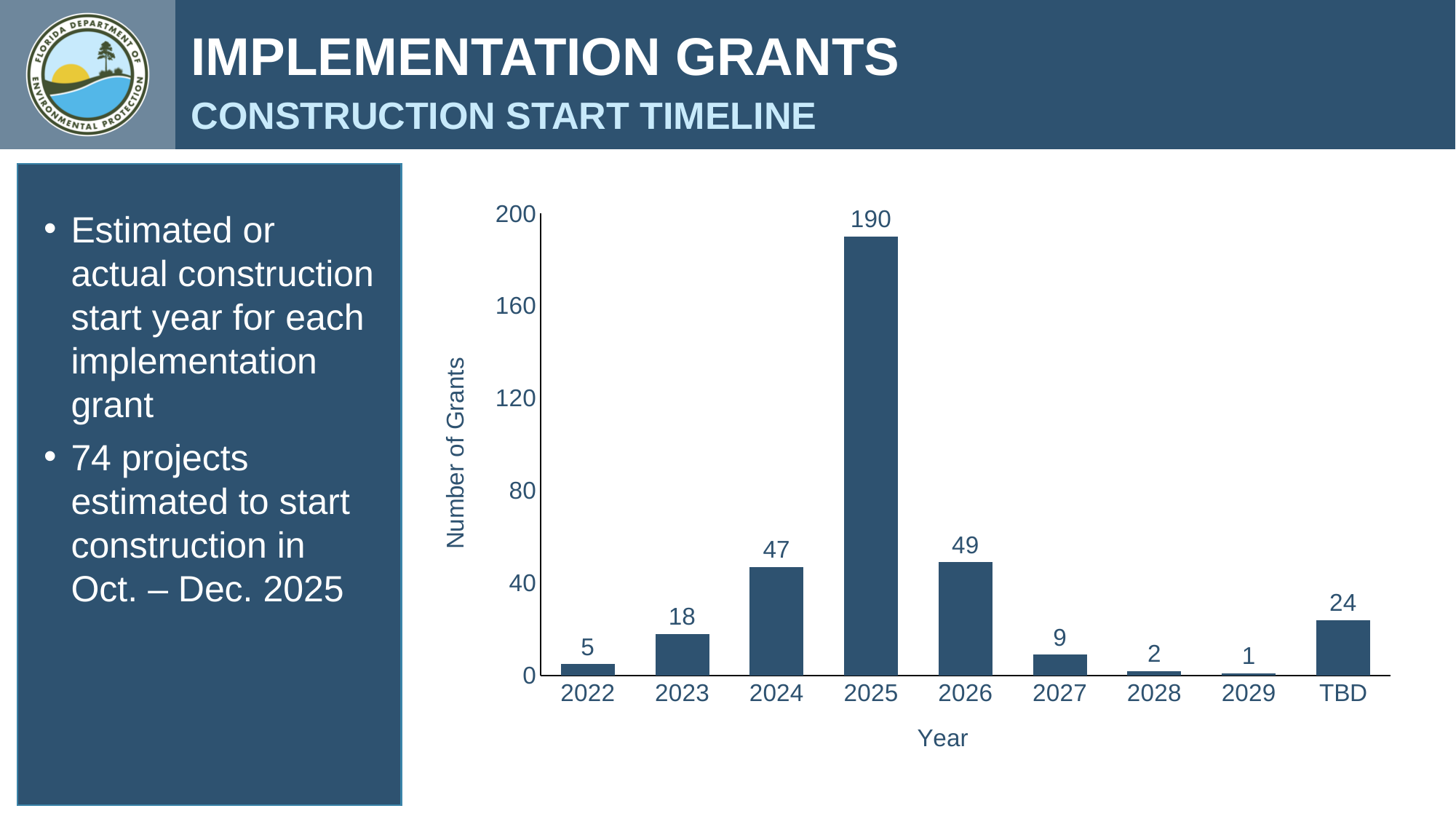

IMPLEMENTATION GRANTS
CONSTRUCTION START TIMELINE

### Chart

| Category | Total |
|---|---|
| 2022 | 5.0 |
| 2023 | 18.0 |
| 2024 | 47.0 |
| 2025 | 190.0 |
| 2026 | 49.0 |
| 2027 | 9.0 |
| 2028 | 2.0 |
| 2029 | 1.0 |
| TBD | 24.0 |
Estimated or actual construction start year for each implementation grant
74 projects estimated to start construction in Oct. – Dec. 2025